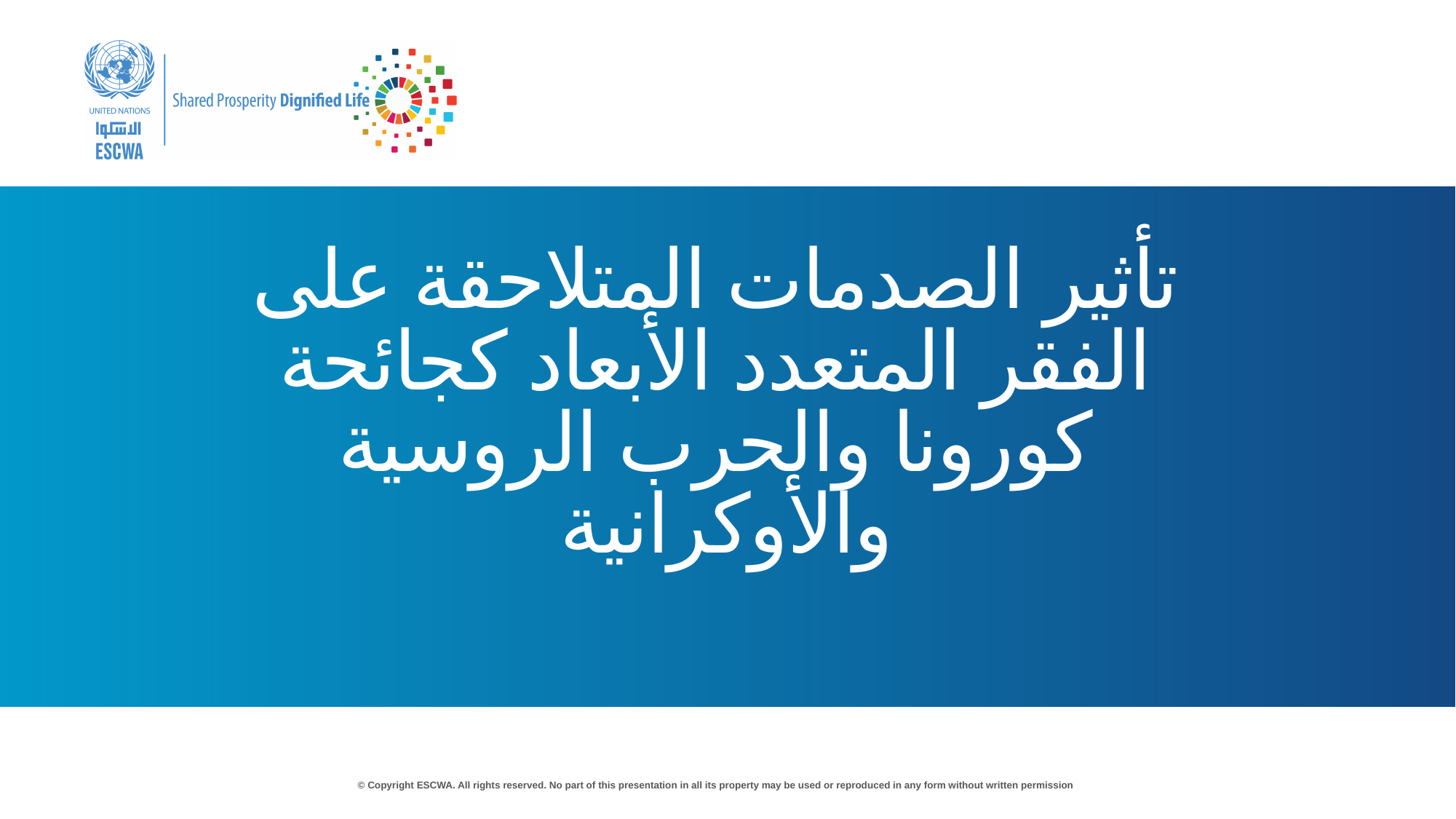

# تأثير الصدمات المتلاحقة على الفقر المتعدد الأبعاد كجائحة كورونا والحرب الروسية والأوكرانية